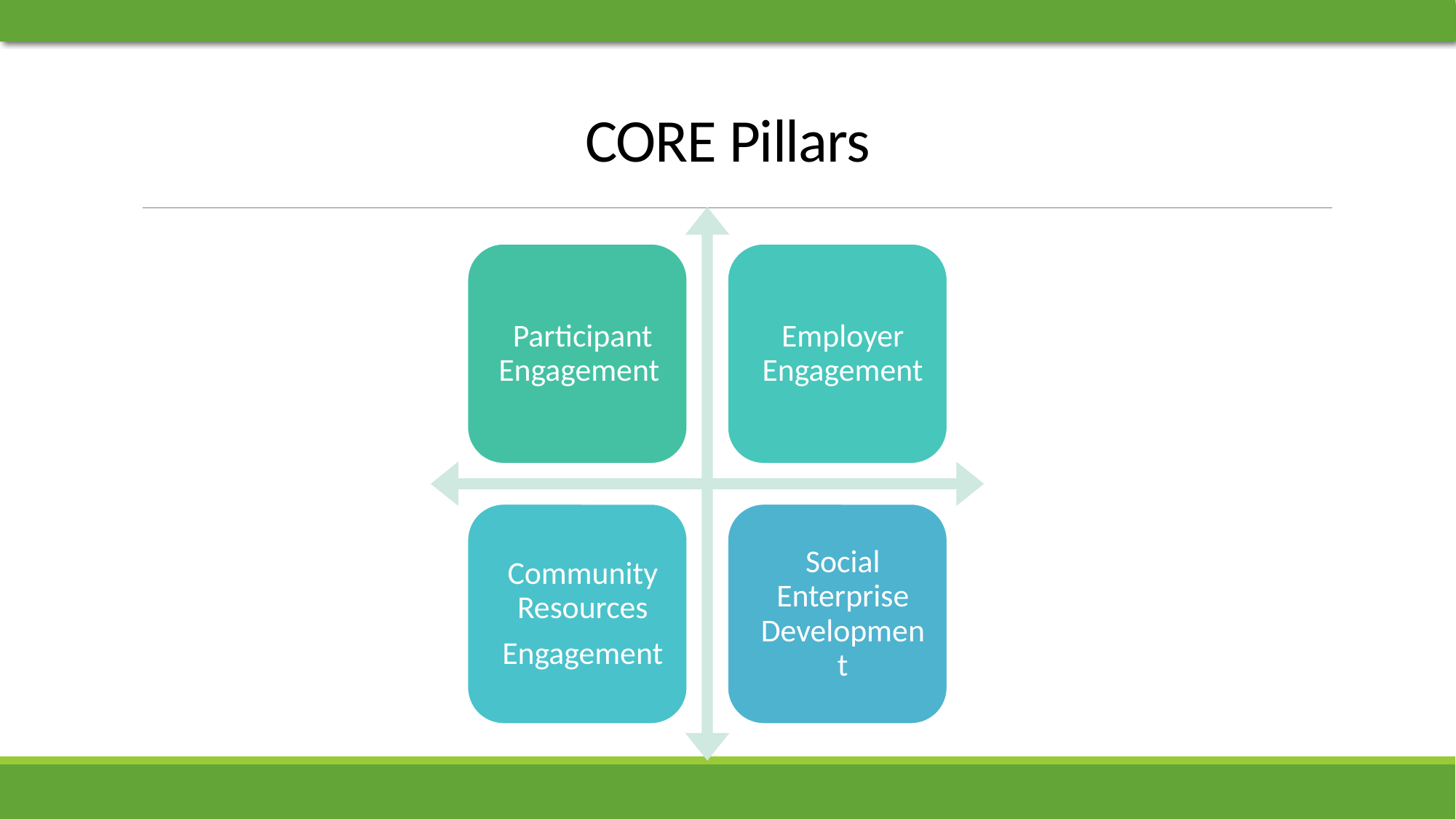

# CORE Pillars
Participant Engagement
Employer Engagement
Community Resources
Engagement
Social Enterprise Development